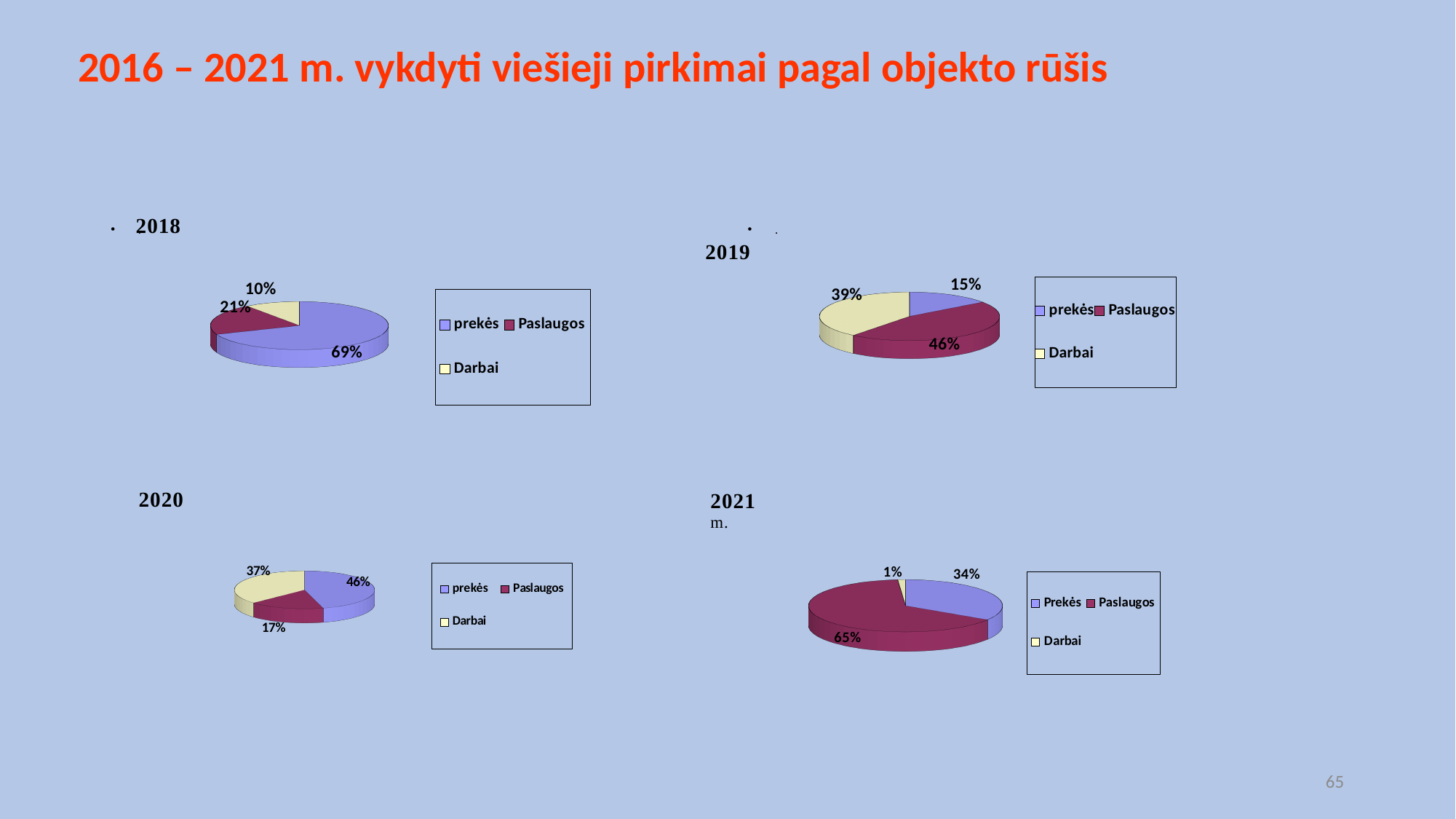

# 2016 – 2021 m. vykdyti viešieji pirkimai pagal objekto rūšis

[unsupported chart]

[unsupported chart]

.
.

[unsupported chart]

[unsupported chart]

65